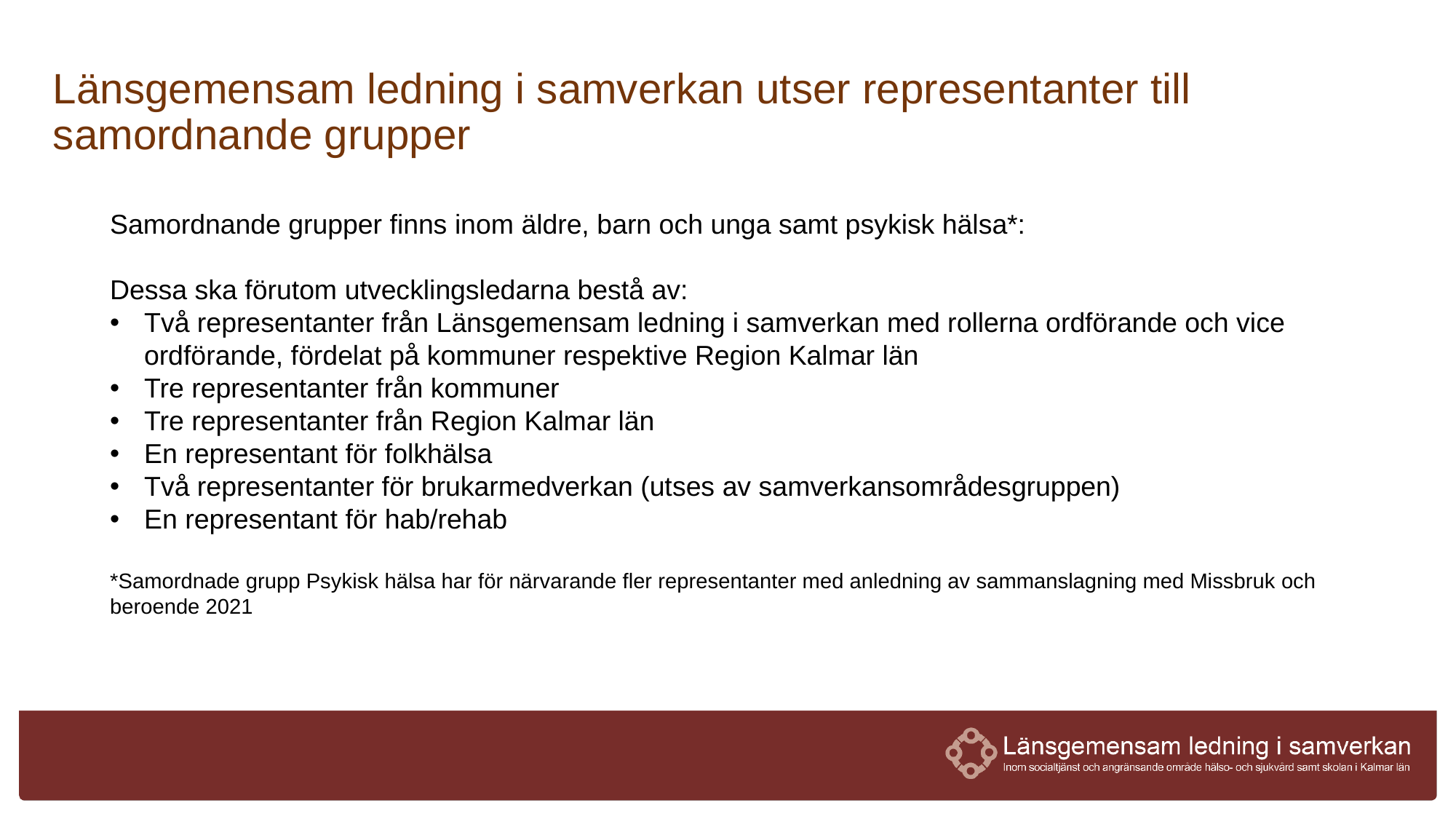

Länsgemensam ledning i samverkan utser representanter till samordnande grupper
Samordnande grupper finns inom äldre, barn och unga samt psykisk hälsa*:

Dessa ska förutom utvecklingsledarna bestå av:
Två representanter från Länsgemensam ledning i samverkan med rollerna ordförande och vice ordförande, fördelat på kommuner respektive Region Kalmar län
Tre representanter från kommuner
Tre representanter från Region Kalmar län
En representant för folkhälsa
Två representanter för brukarmedverkan (utses av samverkansområdesgruppen)
En representant för hab/rehab

*Samordnade grupp Psykisk hälsa har för närvarande fler representanter med anledning av sammanslagning med Missbruk och beroende 2021